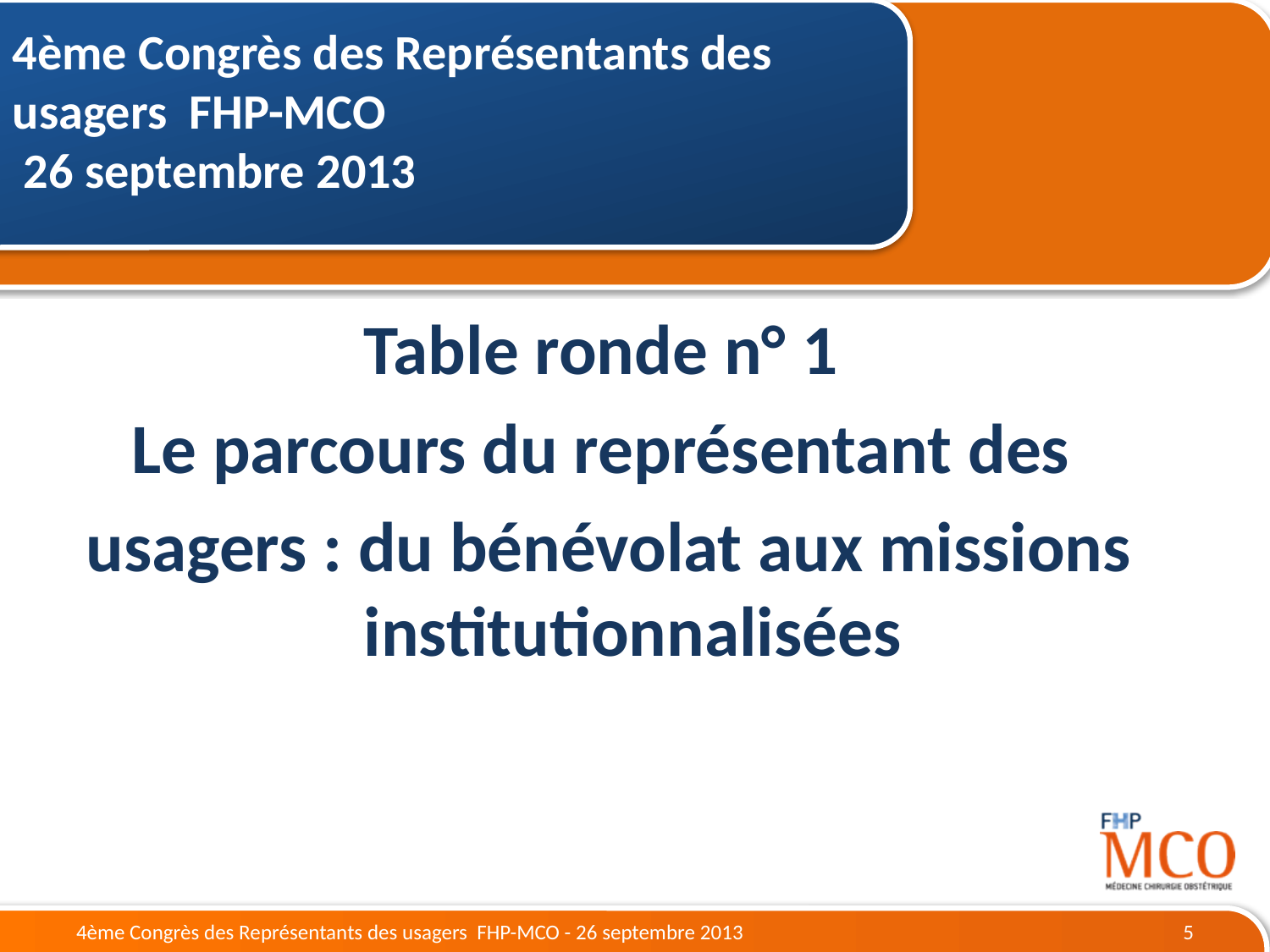

4ème Congrès des Représentants des usagers  FHP-MCO
 26 septembre 2013

Table ronde n° 1
Le parcours du représentant des
usagers : du bénévolat aux missions institutionnalisées
4ème Congrès des Représentants des usagers  FHP-MCO - 26 septembre 2013
5